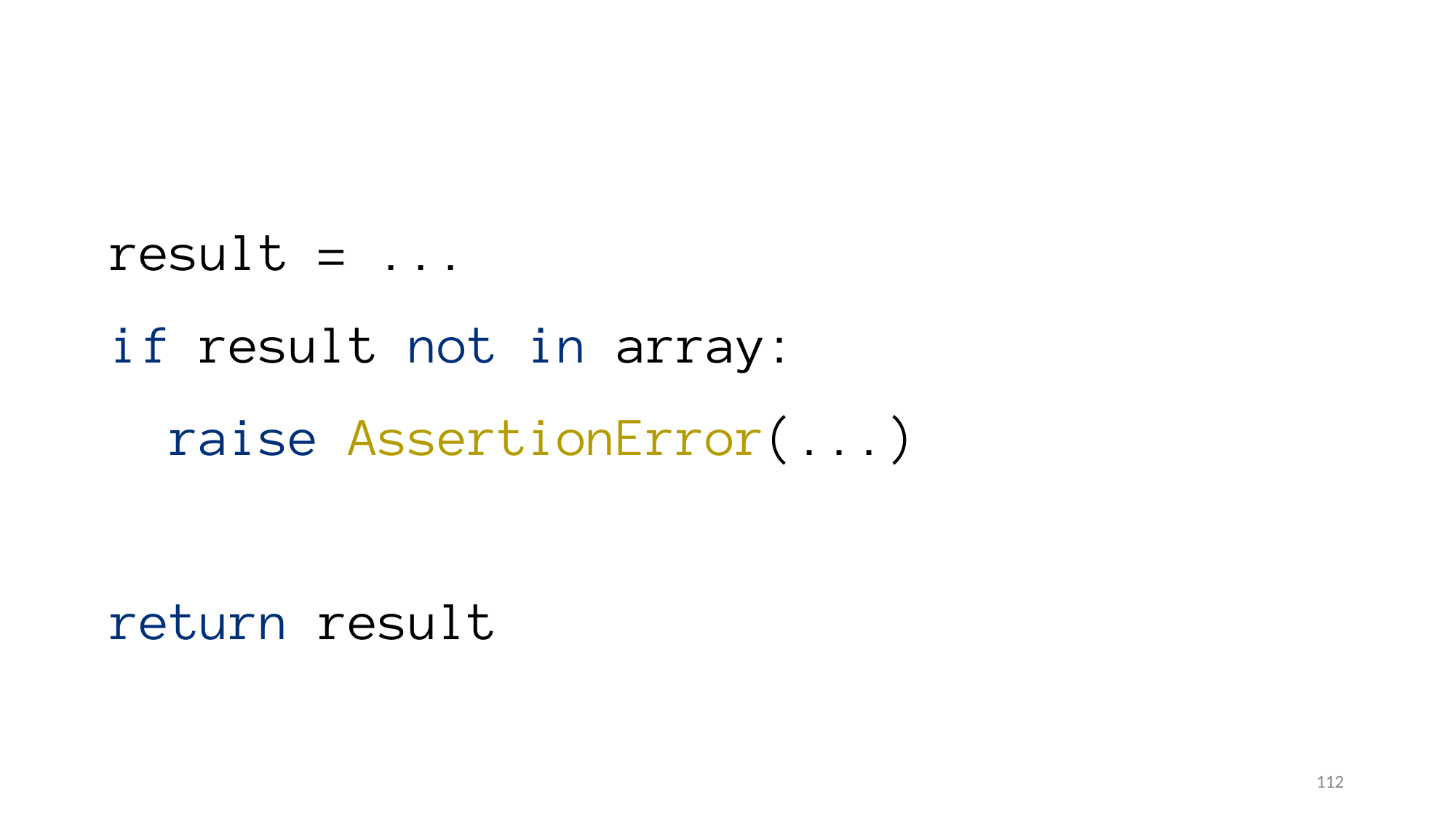

result = ...
if result not in array:
  raise AssertionError(...)

return result
112